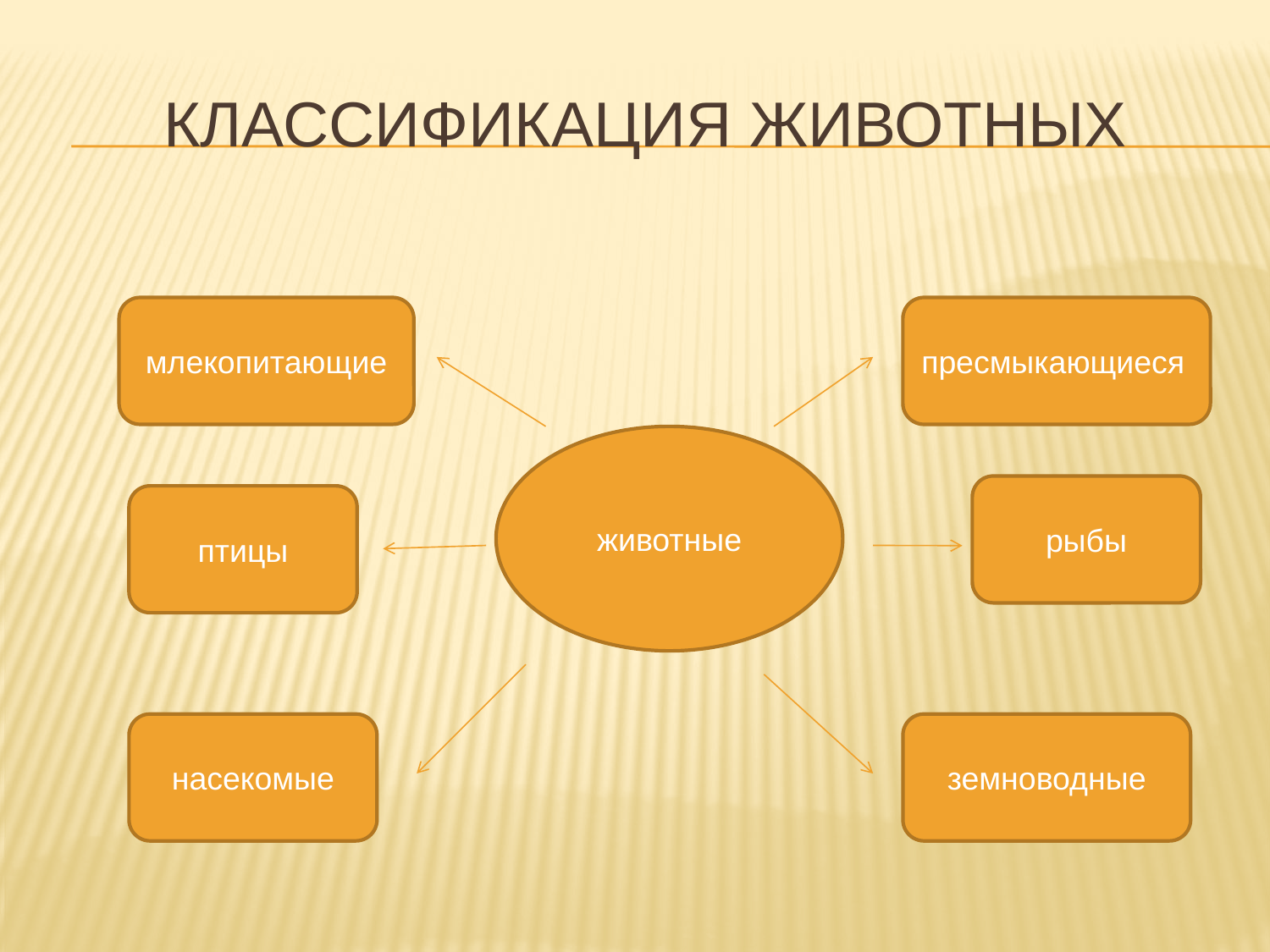

# Классификация животных

млекопитающие
пресмыкающиеся
животные
рыбы
птицы
насекомые
земноводные